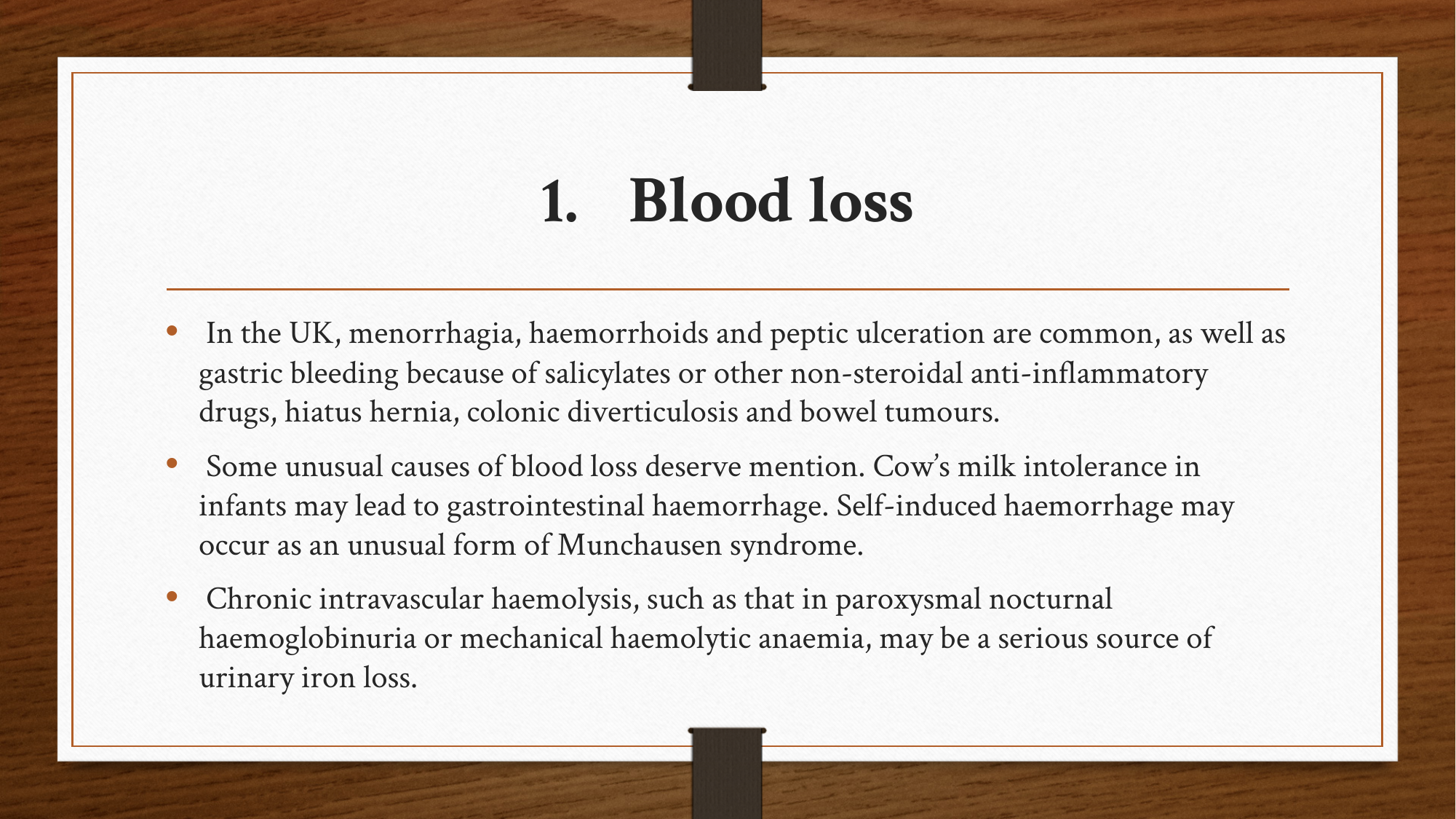

# Blood loss
 In the UK, menorrhagia, haemorrhoids and peptic ulceration are common, as well as gastric bleeding because of salicylates or other non-steroidal anti-inflammatory drugs, hiatus hernia, colonic diverticulosis and bowel tumours.
 Some unusual causes of blood loss deserve mention. Cow’s milk intolerance in infants may lead to gastrointestinal haemorrhage. Self-induced haemorrhage may occur as an unusual form of Munchausen syndrome.
 Chronic intravascular haemolysis, such as that in paroxysmal nocturnal haemoglobinuria or mechanical haemolytic anaemia, may be a serious source of urinary iron loss.